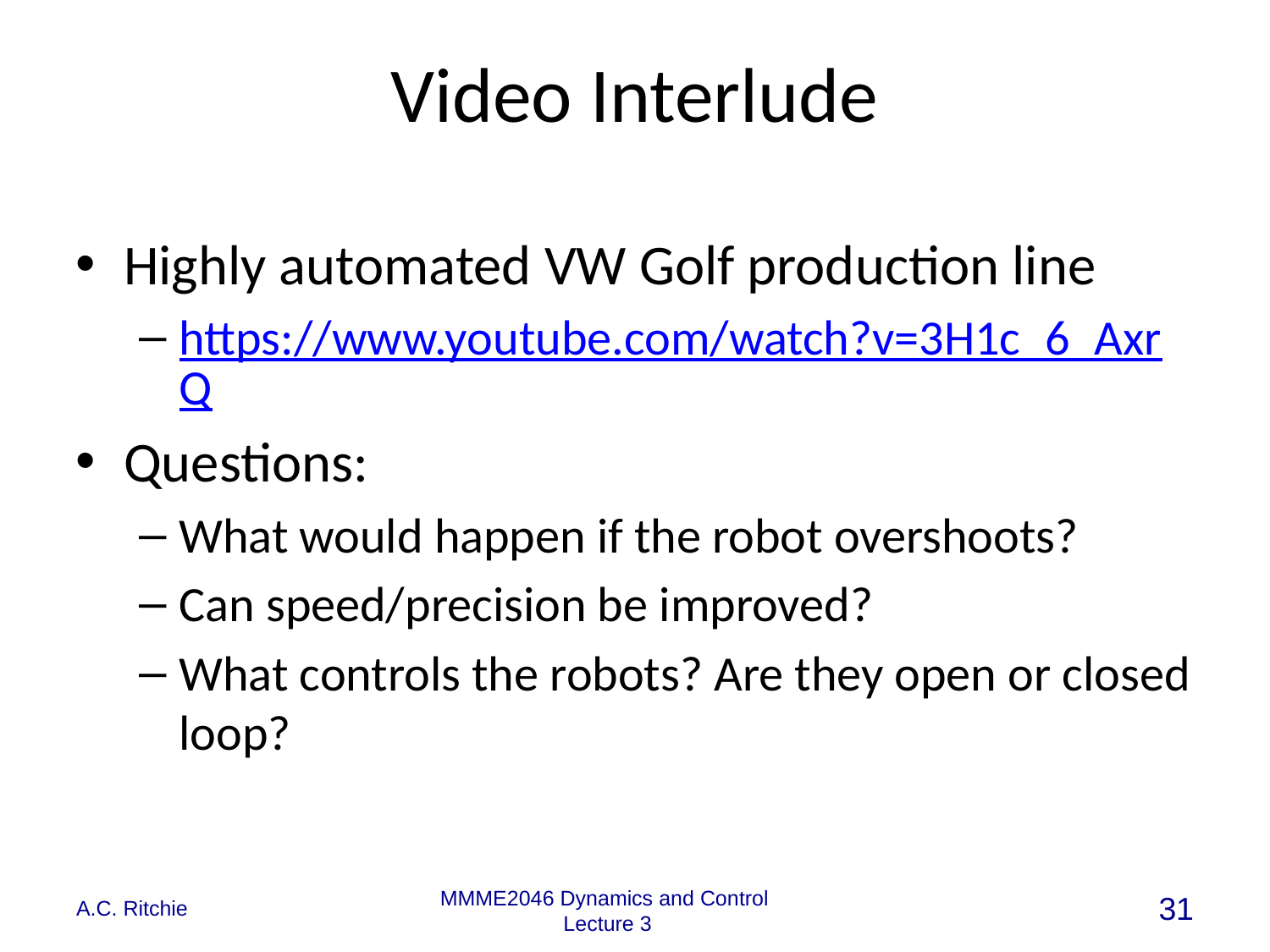

# Video Interlude
Highly automated VW Golf production line
https://www.youtube.com/watch?v=3H1c_6_AxrQ
Questions:
What would happen if the robot overshoots?
Can speed/precision be improved?
What controls the robots? Are they open or closed loop?
A.C. Ritchie
31
MMME2046 Dynamics and Control
Lecture 3